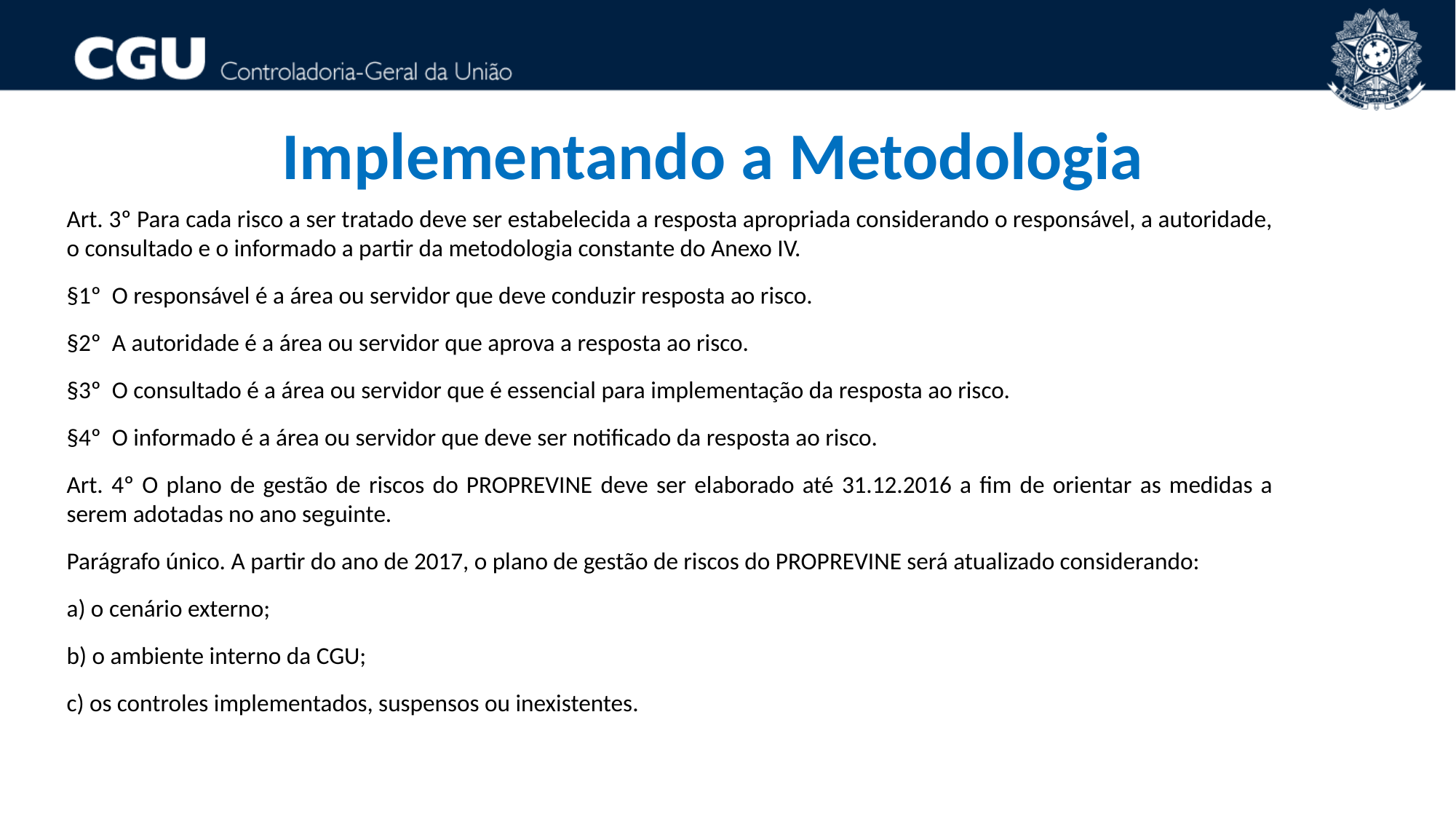

Implementando a Metodologia
57
Art. 3º Para cada risco a ser tratado deve ser estabelecida a resposta apropriada considerando o responsável, a autoridade, o consultado e o informado a partir da metodologia constante do Anexo IV.
§1º  O responsável é a área ou servidor que deve conduzir resposta ao risco.
§2º  A autoridade é a área ou servidor que aprova a resposta ao risco.
§3º  O consultado é a área ou servidor que é essencial para implementação da resposta ao risco.
§4º  O informado é a área ou servidor que deve ser notificado da resposta ao risco.
Art. 4º O plano de gestão de riscos do PROPREVINE deve ser elaborado até 31.12.2016 a fim de orientar as medidas a serem adotadas no ano seguinte.
Parágrafo único. A partir do ano de 2017, o plano de gestão de riscos do PROPREVINE será atualizado considerando:
a) o cenário externo;
b) o ambiente interno da CGU;
c) os controles implementados, suspensos ou inexistentes.